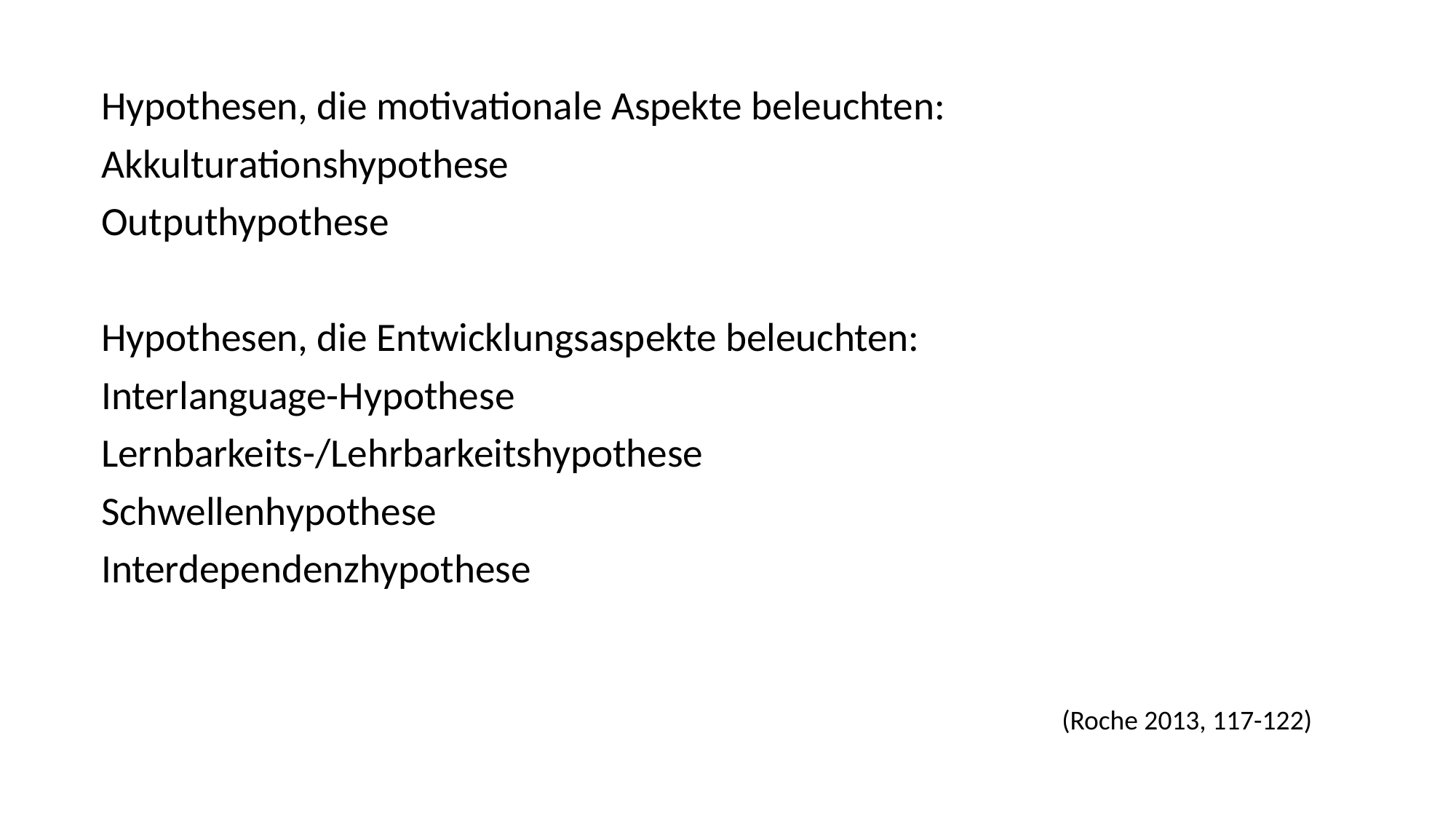

Hypothesen, die motivationale Aspekte beleuchten:
Akkulturationshypothese
Outputhypothese

Hypothesen, die Entwicklungsaspekte beleuchten:
Interlanguage-Hypothese
Lernbarkeits-/Lehrbarkeitshypothese
Schwellenhypothese
Interdependenzhypothese

           (Roche 2013, 117-122)